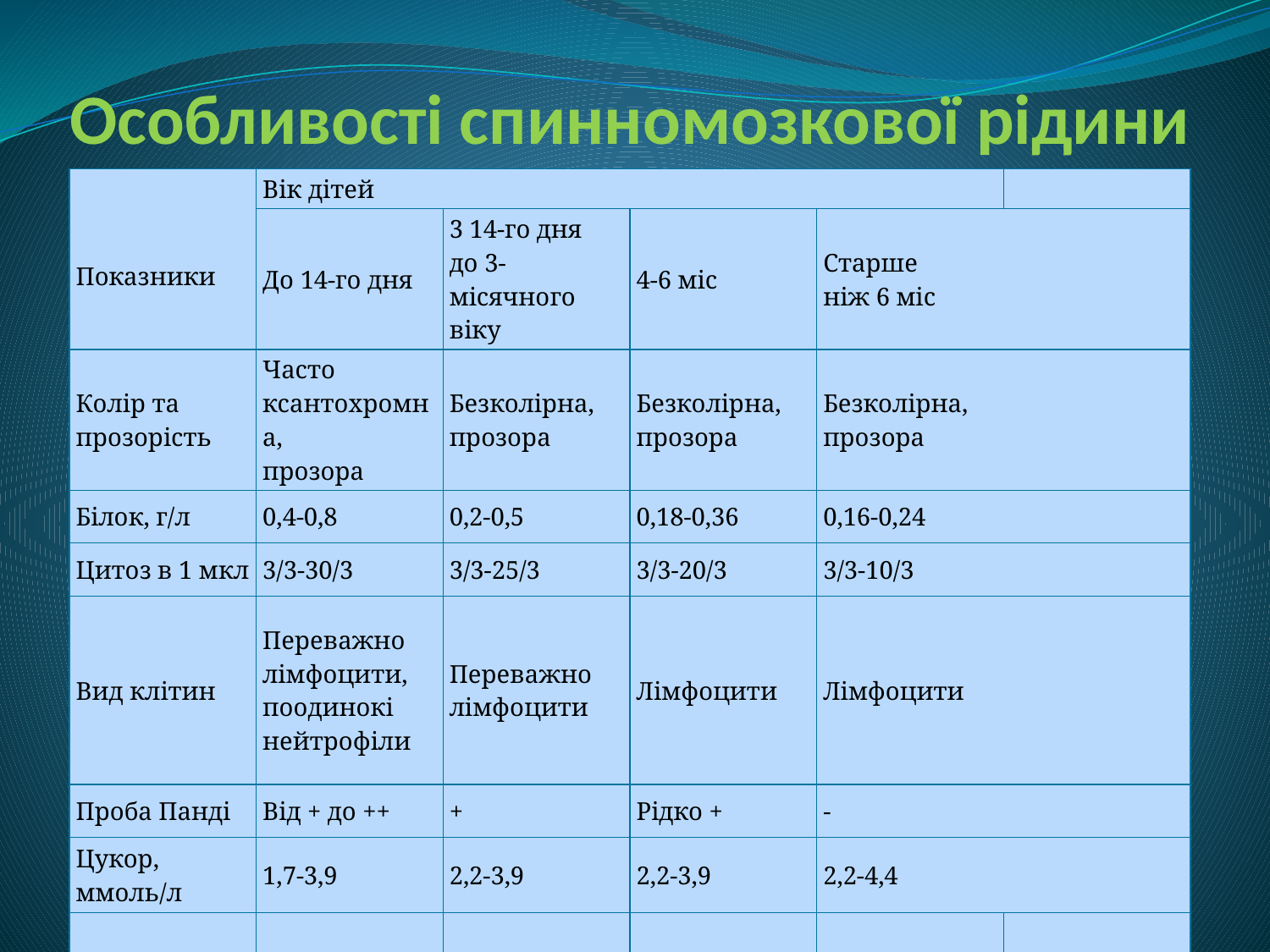

# Особливості спинномозкової рідини
| Показники | Вік дітей |  |  |  |  |
| --- | --- | --- | --- | --- | --- |
|  | До 14-го дня | 3 14-го дня до 3-місячного віку | 4-6 міс | Старше ніж 6 міс |  |
| Колір та прозорість | Часто ксантохромна, прозора | Безколірна, прозора | Безколірна, прозора | Безколірна, прозора |  |
| Білок, г/л | 0,4-0,8 | 0,2-0,5 | 0,18-0,36 | 0,16-0,24 |  |
| Цитоз в 1 мкл | 3/3-30/3 | 3/3-25/3 | 3/3-20/3 | 3/3-10/3 |  |
| Вид клітин | Переважно лімфоцити, поодинокі нейтрофіли | Переважно лімфоцити | Лімфоцити | Лімфоцити |  |
| Проба Панді | Від + до ++ | + | Рідко + | - |  |
| Цукор, ммоль/л | 1,7-3,9 | 2,2-3,9 | 2,2-3,9 | 2,2-4,4 |  |
|  |  |  |  |  |  |